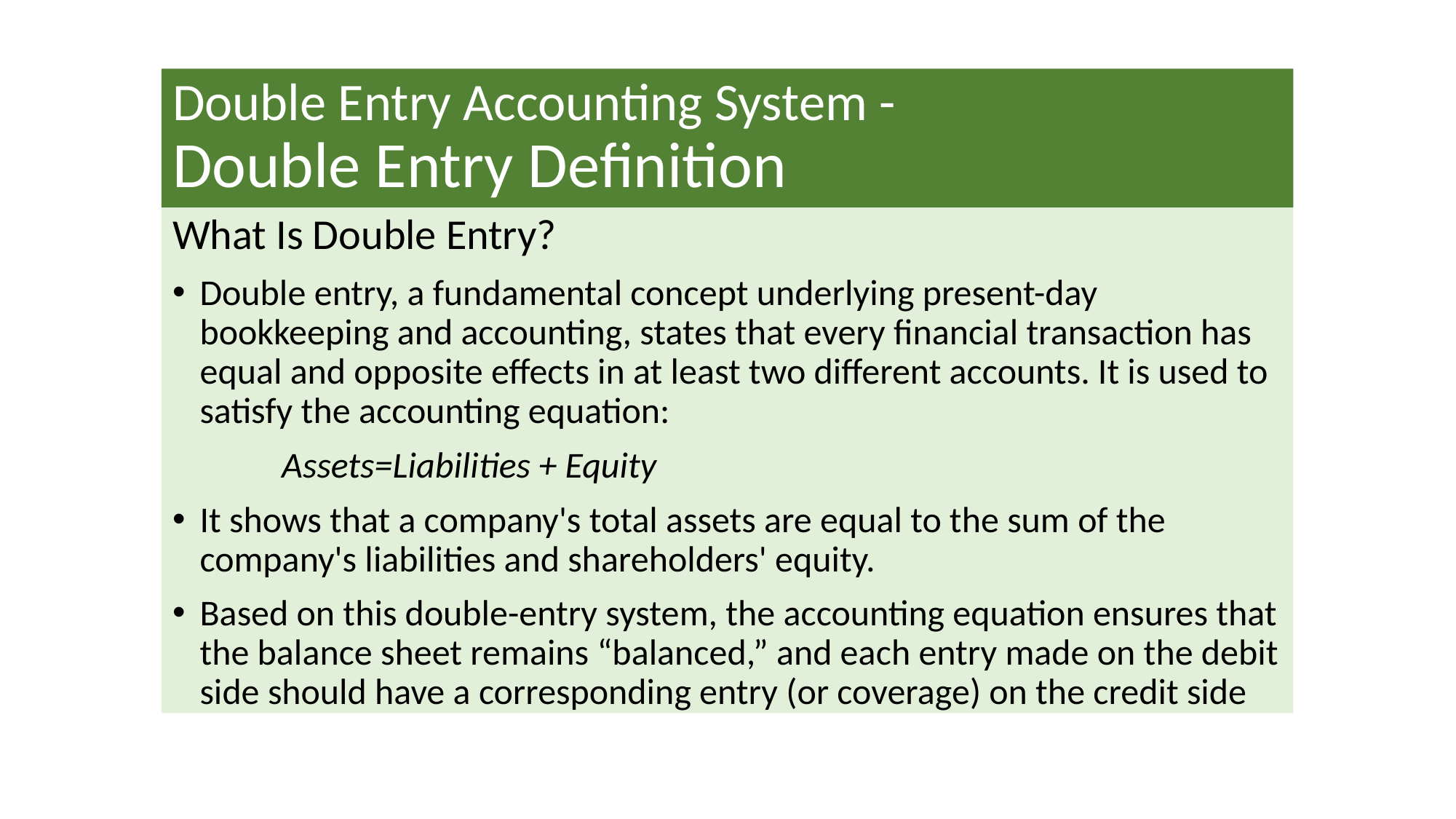

# Double Entry Accounting System -                              Double Entry Definition
What Is Double Entry?
Double entry, a fundamental concept underlying present-day bookkeeping and accounting, states that every financial transaction has equal and opposite effects in at least two different accounts. It is used to satisfy the accounting equation:
	Assets=Liabilities + Equity​
It shows that a company's total assets are equal to the sum of the company's liabilities and shareholders' equity.
Based on this double-entry system, the accounting equation ensures that the balance sheet remains “balanced,” and each entry made on the debit side should have a corresponding entry (or coverage) on the credit side